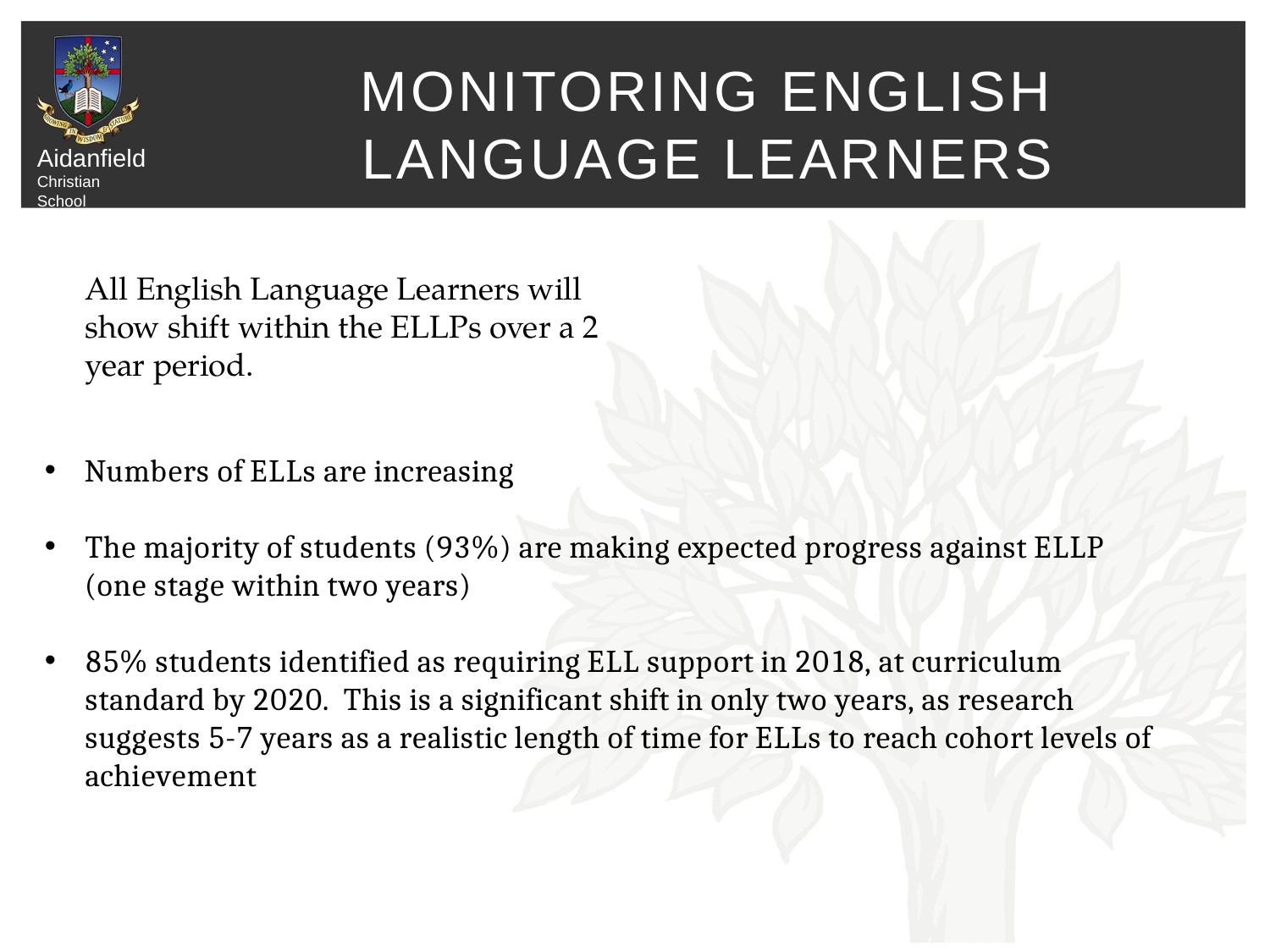

# Monitoring English Language LEarners
All English Language Learners will show shift within the ELLPs over a 2 year period.
Numbers of ELLs are increasing

The majority of students (93%) are making expected progress against ELLP (one stage within two years)

85% students identified as requiring ELL support in 2018, at curriculum standard by 2020.  This is a significant shift in only two years, as research suggests 5-7 years as a realistic length of time for ELLs to reach cohort levels of achievement